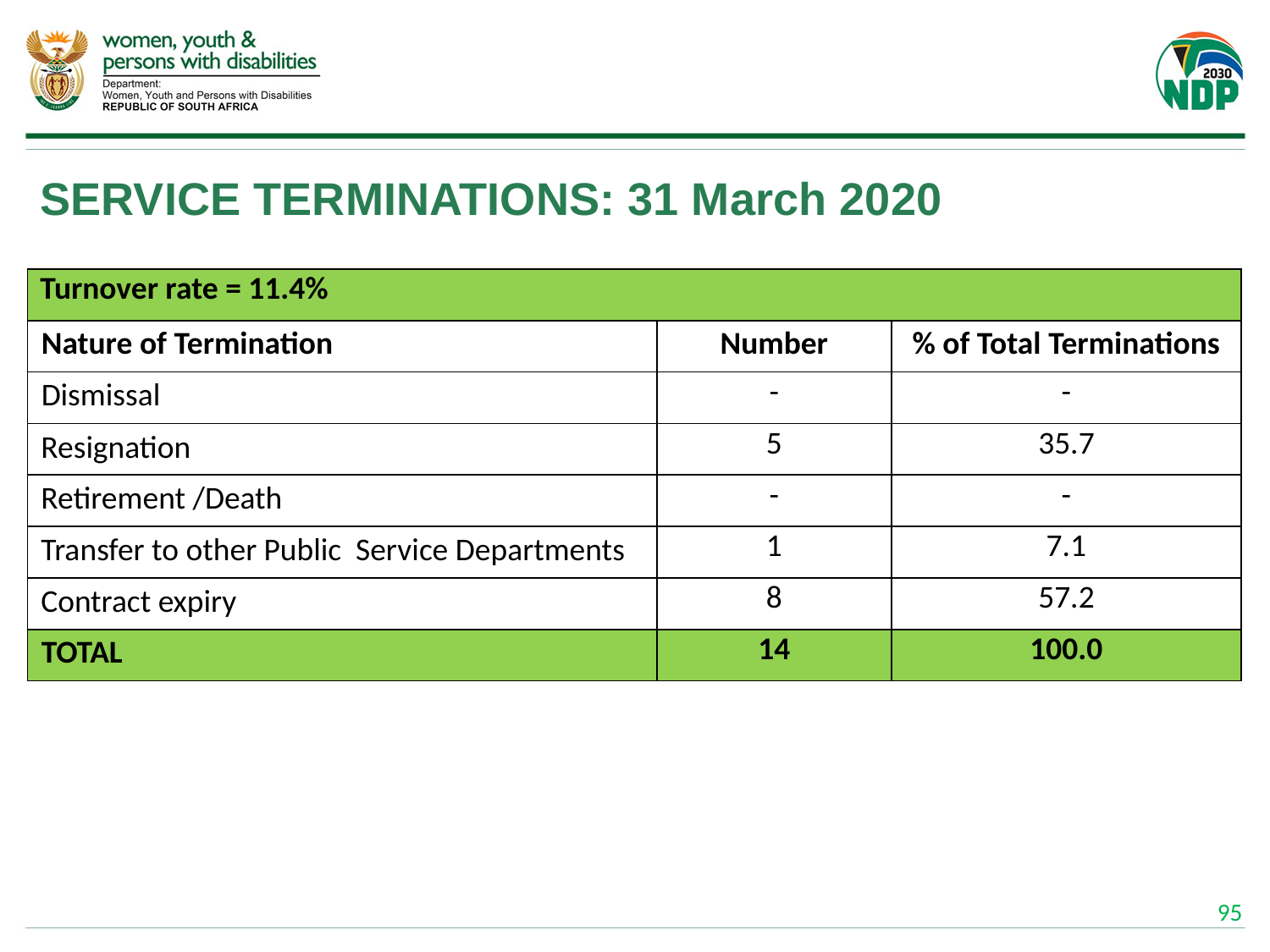

# SERVICE TERMINATIONS: 31 March 2020
| Turnover rate = 11.4% |  |  |
| --- | --- | --- |
| Nature of Termination | Number | % of Total Terminations |
| Dismissal | - | - |
| Resignation | 5 | 35.7 |
| Retirement /Death | - | - |
| Transfer to other Public Service Departments | 1 | 7.1 |
| Contract expiry | 8 | 57.2 |
| TOTAL | 14 | 100.0 |